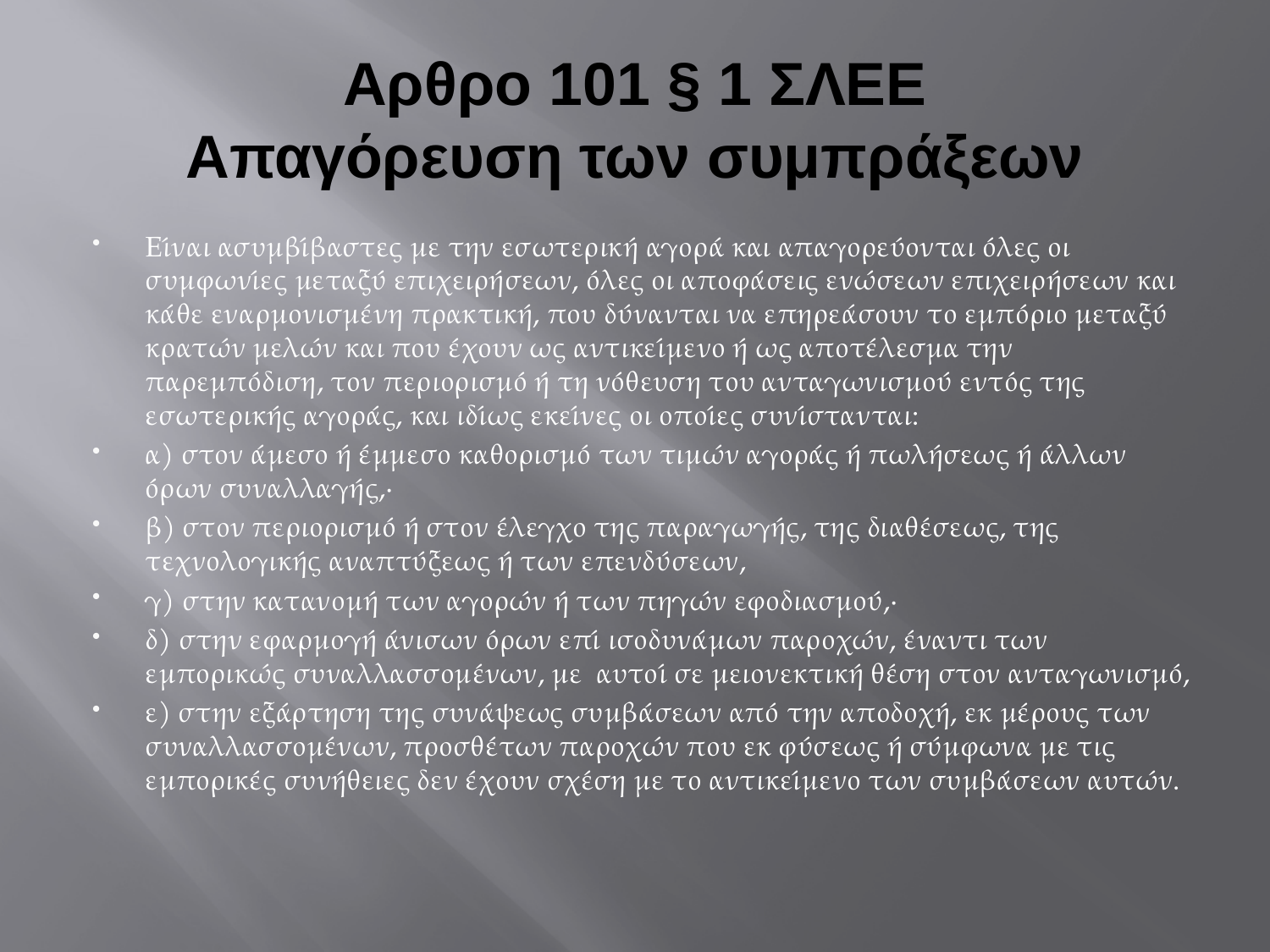

# Αρθρο 101 § 1 ΣΛΕΕ Απαγόρευση των συμπράξεων
Είναι ασυμβίβαστες με την εσωτερική αγορά και απαγορεύονται όλες οι συμφωνίες μεταξύ επιχειρήσεων, όλες οι αποφάσεις ενώσεων επιχειρήσεων και κάθε εναρμονισμένη πρακτική, που δύνανται να επηρεάσουν το εμπόριο μεταξύ κρατών μελών και που έχουν ως αντικείμενο ή ως αποτέλεσμα την παρεμπόδιση, τον περιορισμό ή τη νόθευση του ανταγωνισμού εντός της εσωτερικής αγοράς, και ιδίως εκείνες οι οποίες συνίστανται:
α) στον άμεσο ή έμμεσο καθορισμό των τιμών αγοράς ή πωλήσεως ή άλλων όρων συναλλαγής,·
β) στον περιορισμό ή στον έλεγχο της παραγωγής, της διαθέσεως, της τεχνολογικής αναπτύξεως ή των επενδύσεων,
γ) στην κατανομή των αγορών ή των πηγών εφοδιασμού,·
δ) στην εφαρμογή άνισων όρων επί ισοδυνάμων παροχών, έναντι των εμπορικώς συναλλασσομένων, με  αυτοί σε μειονεκτική θέση στον ανταγωνισμό,
ε) στην εξάρτηση της συνάψεως συμβάσεων από την αποδοχή, εκ μέρους των συναλλασσομένων, προσθέτων παροχών που εκ φύσεως ή σύμφωνα με τις εμπορικές συνήθειες δεν έχουν σχέση με το αντικείμενο των συμβάσεων αυτών.